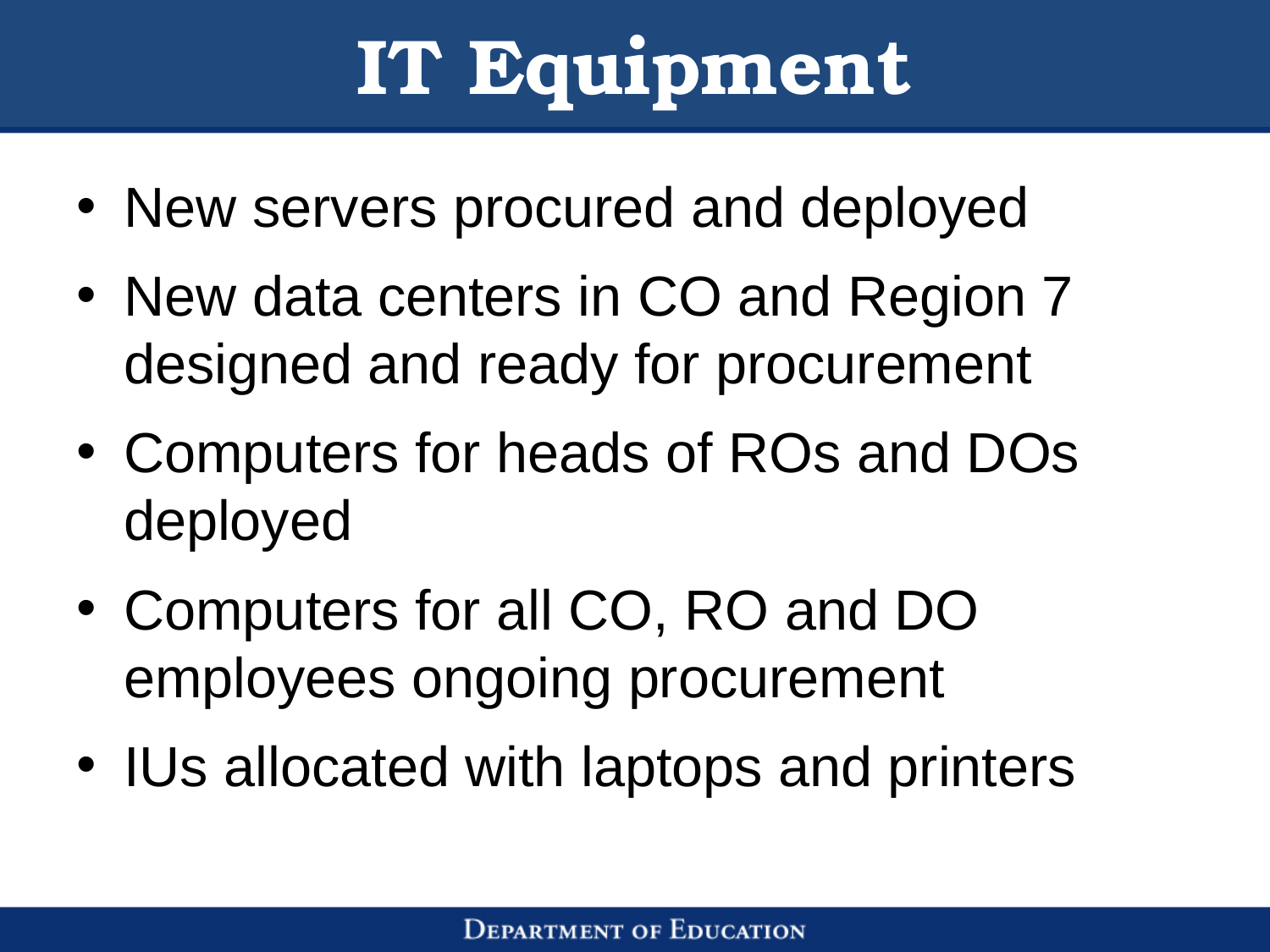

# IT Equipment
New servers procured and deployed
New data centers in CO and Region 7 designed and ready for procurement
Computers for heads of ROs and DOs deployed
Computers for all CO, RO and DO employees ongoing procurement
IUs allocated with laptops and printers